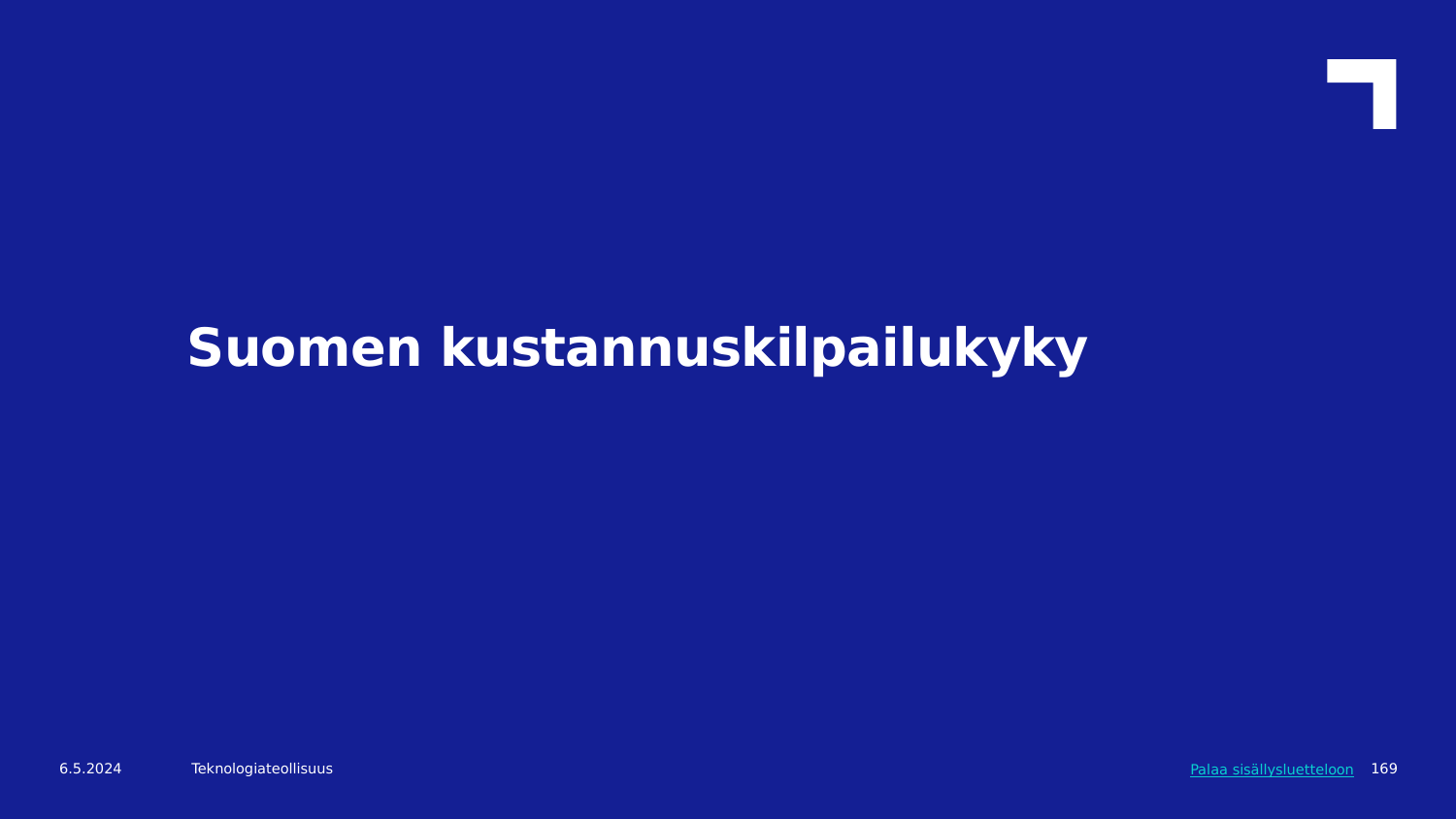

Suomen kustannuskilpailukyky
6.5.2024
Teknologiateollisuus
169
Palaa sisällysluetteloon